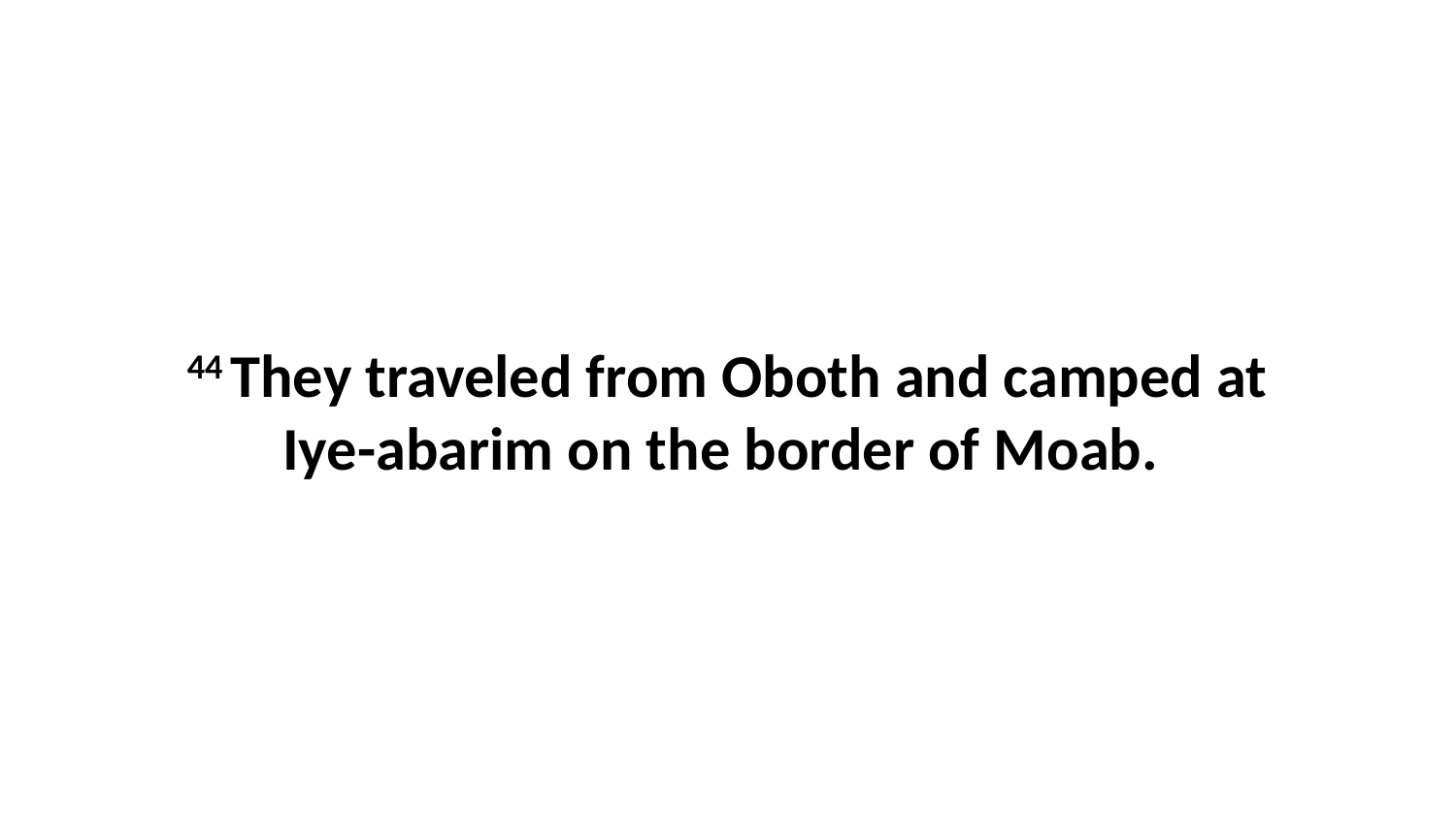

44 They traveled from Oboth and camped at Iye-abarim on the border of Moab.